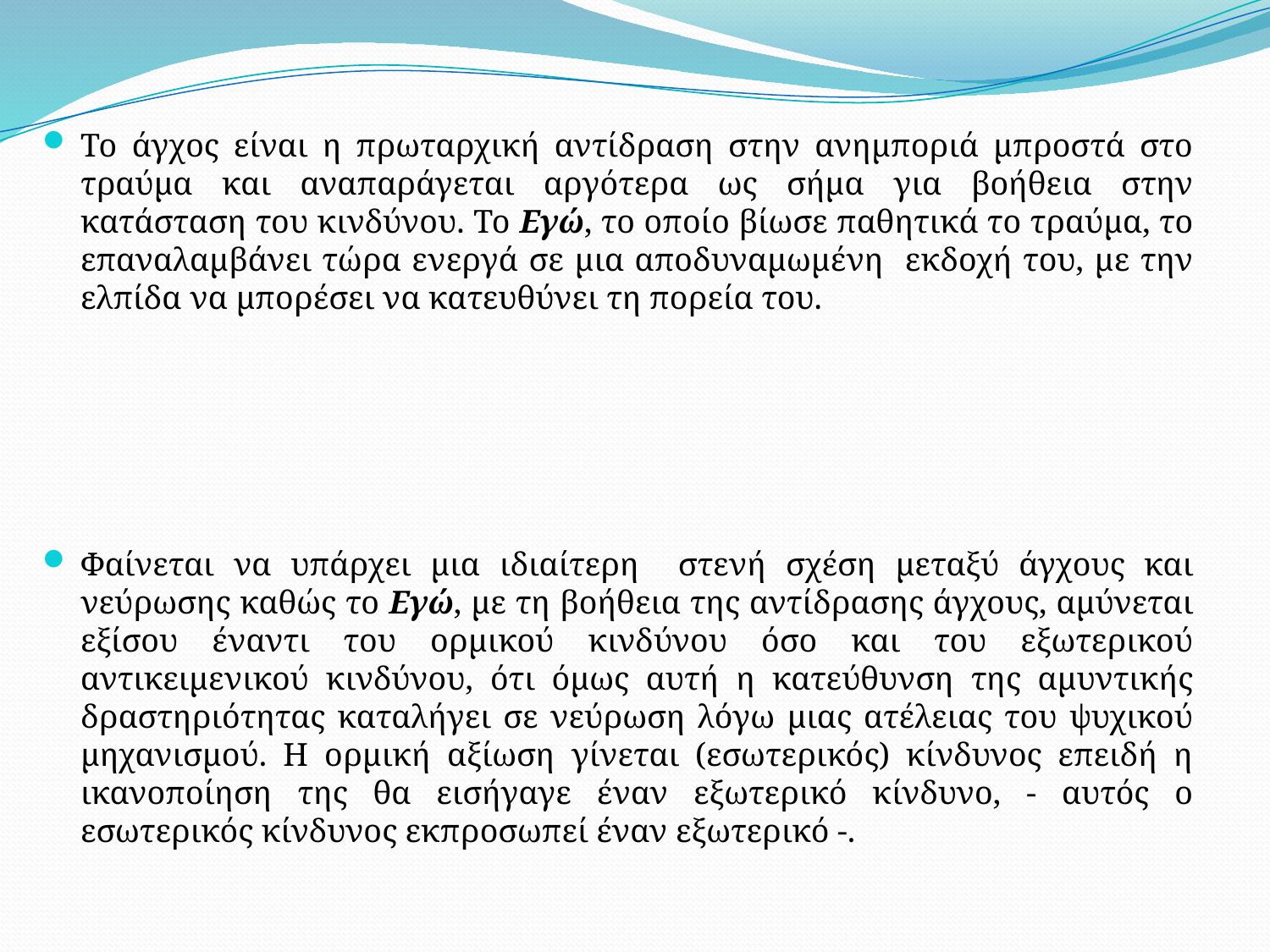

Το άγχος είναι η πρωταρχική αντίδραση στην ανημποριά μπροστά στο τραύμα και αναπαράγεται αργότερα ως σήμα για βοήθεια στην κατάσταση του κινδύνου. Το Εγώ, το οποίο βίωσε παθητικά το τραύμα, το επαναλαμβάνει τώρα ενεργά σε μια αποδυναμωμένη  εκδοχή του, με την ελπίδα να μπορέσει να κατευθύνει τη πορεία του.

Φαίνεται να υπάρχει μια ιδιαίτερη  στενή σχέση μεταξύ άγχους και νεύρωσης καθώς το Εγώ, με τη βοήθεια της αντίδρασης άγχους, αμύνεται εξίσου έναντι του ορμικού κινδύνου όσο και του εξωτερικού αντικειμενικού κινδύνου, ότι όμως αυτή η κατεύθυνση της αμυντικής δραστηριότητας καταλήγει σε νεύρωση λόγω μιας ατέλειας του ψυχικού μηχανισμού. Η ορμική αξίωση γίνεται (εσωτερικός) κίνδυνος επειδή η ικανοποίηση της θα εισήγαγε έναν εξωτερικό κίνδυνο, - αυτός ο εσωτερικός κίνδυνος εκπροσωπεί έναν εξωτερικό -.